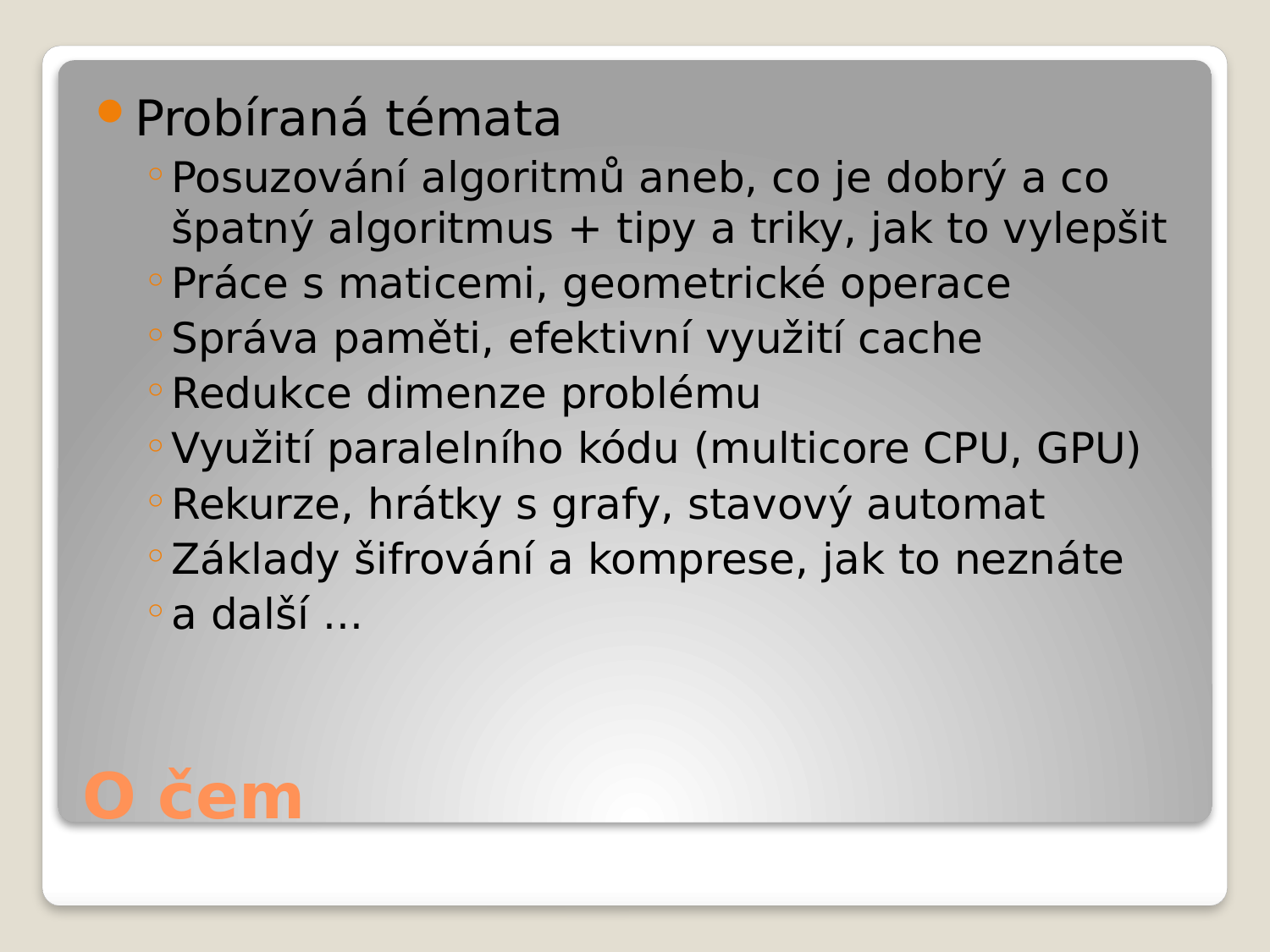

Probíraná témata
Posuzování algoritmů aneb, co je dobrý a co špatný algoritmus + tipy a triky, jak to vylepšit
Práce s maticemi, geometrické operace
Správa paměti, efektivní využití cache
Redukce dimenze problému
Využití paralelního kódu (multicore CPU, GPU)
Rekurze, hrátky s grafy, stavový automat
Základy šifrování a komprese, jak to neznáte
a další ...
# O čem